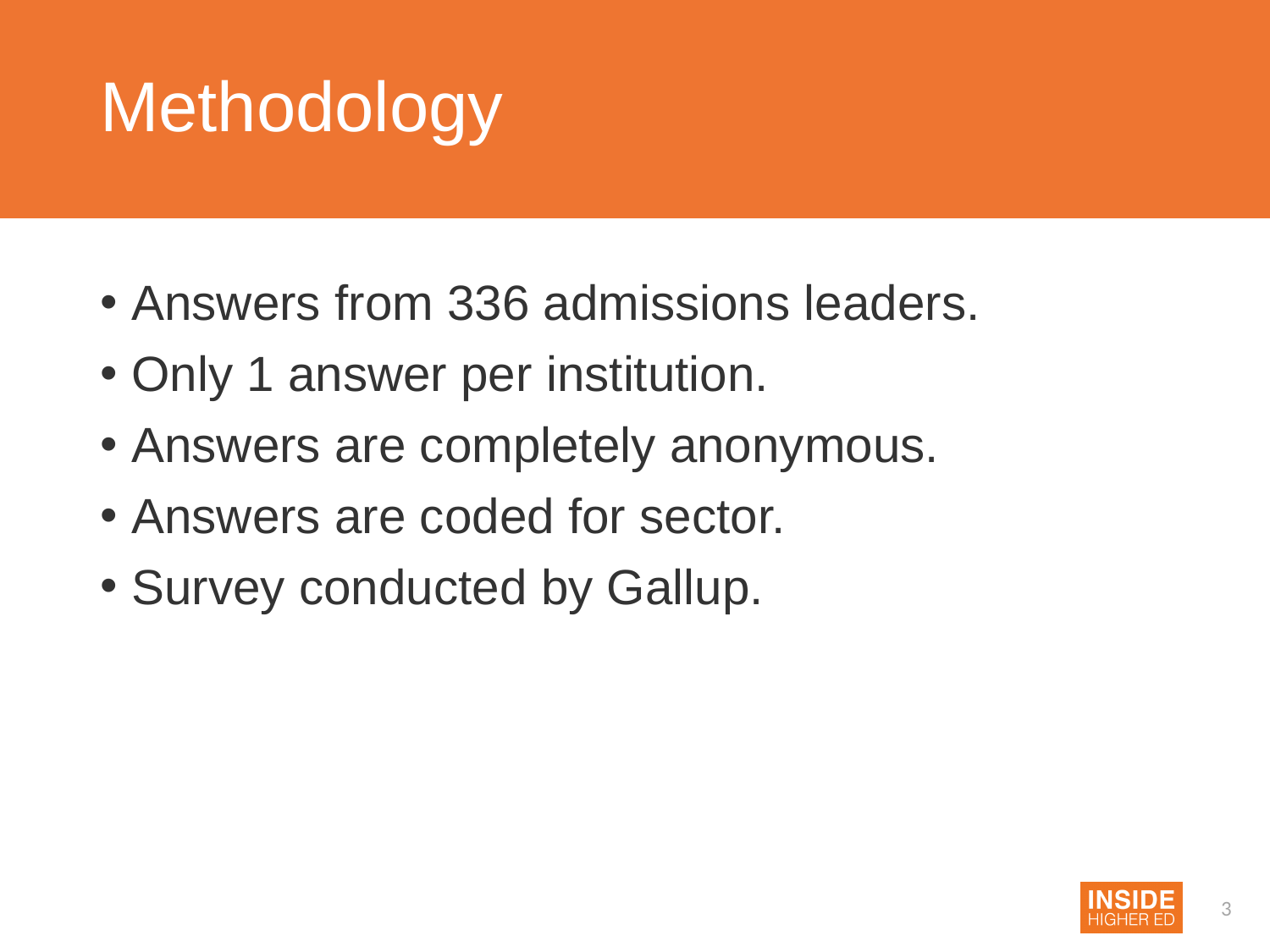

# Methodology
Answers from 336 admissions leaders.
Only 1 answer per institution.
Answers are completely anonymous.
Answers are coded for sector.
Survey conducted by Gallup.